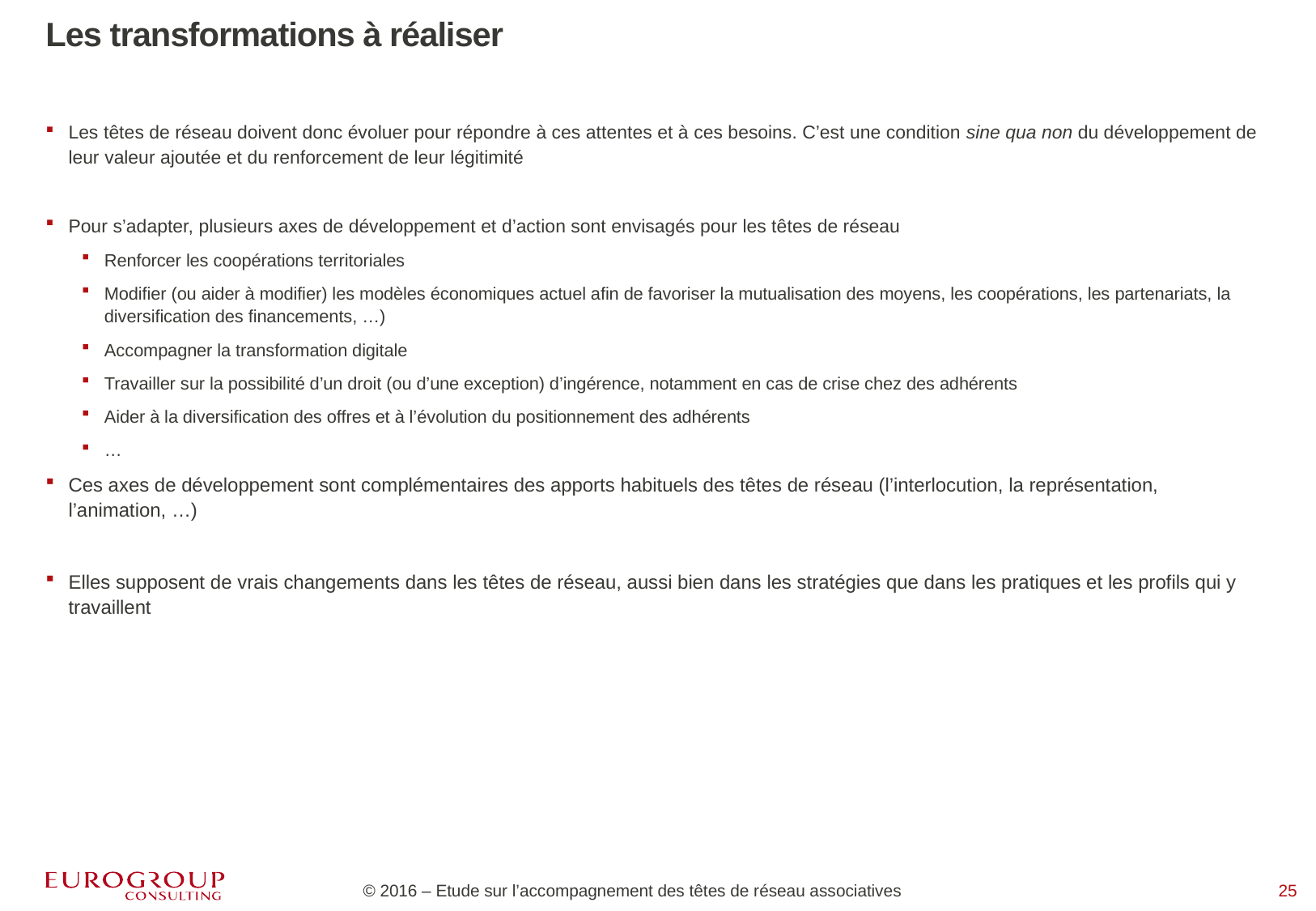

Les transformations à réaliser
Les têtes de réseau doivent donc évoluer pour répondre à ces attentes et à ces besoins. C’est une condition sine qua non du développement de leur valeur ajoutée et du renforcement de leur légitimité

Pour s’adapter, plusieurs axes de développement et d’action sont envisagés pour les têtes de réseau
Renforcer les coopérations territoriales
Modifier (ou aider à modifier) les modèles économiques actuel afin de favoriser la mutualisation des moyens, les coopérations, les partenariats, la diversification des financements, …)
Accompagner la transformation digitale
Travailler sur la possibilité d’un droit (ou d’une exception) d’ingérence, notamment en cas de crise chez des adhérents
Aider à la diversification des offres et à l’évolution du positionnement des adhérents
…
Ces axes de développement sont complémentaires des apports habituels des têtes de réseau (l’interlocution, la représentation, l’animation, …)

Elles supposent de vrais changements dans les têtes de réseau, aussi bien dans les stratégies que dans les pratiques et les profils qui y travaillent

© 2016 – Etude sur l’accompagnement des têtes de réseau associatives
25